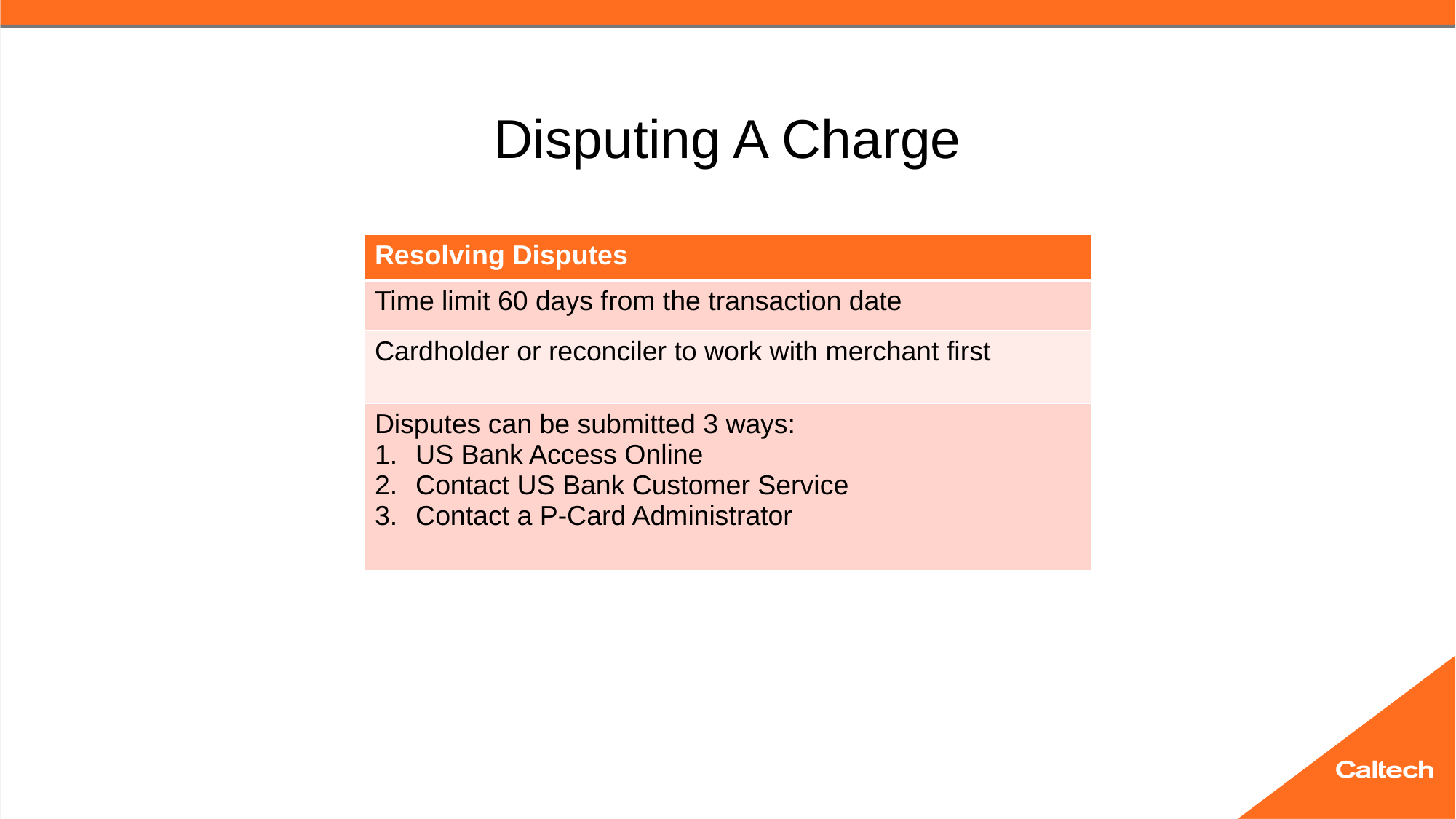

# Disputing A Charge
| Resolving Disputes |
| --- |
| Time limit 60 days from the transaction date |
| Cardholder or reconciler to work with merchant first |
| Disputes can be submitted 3 ways: US Bank Access Online Contact US Bank Customer Service Contact a P-Card Administrator |